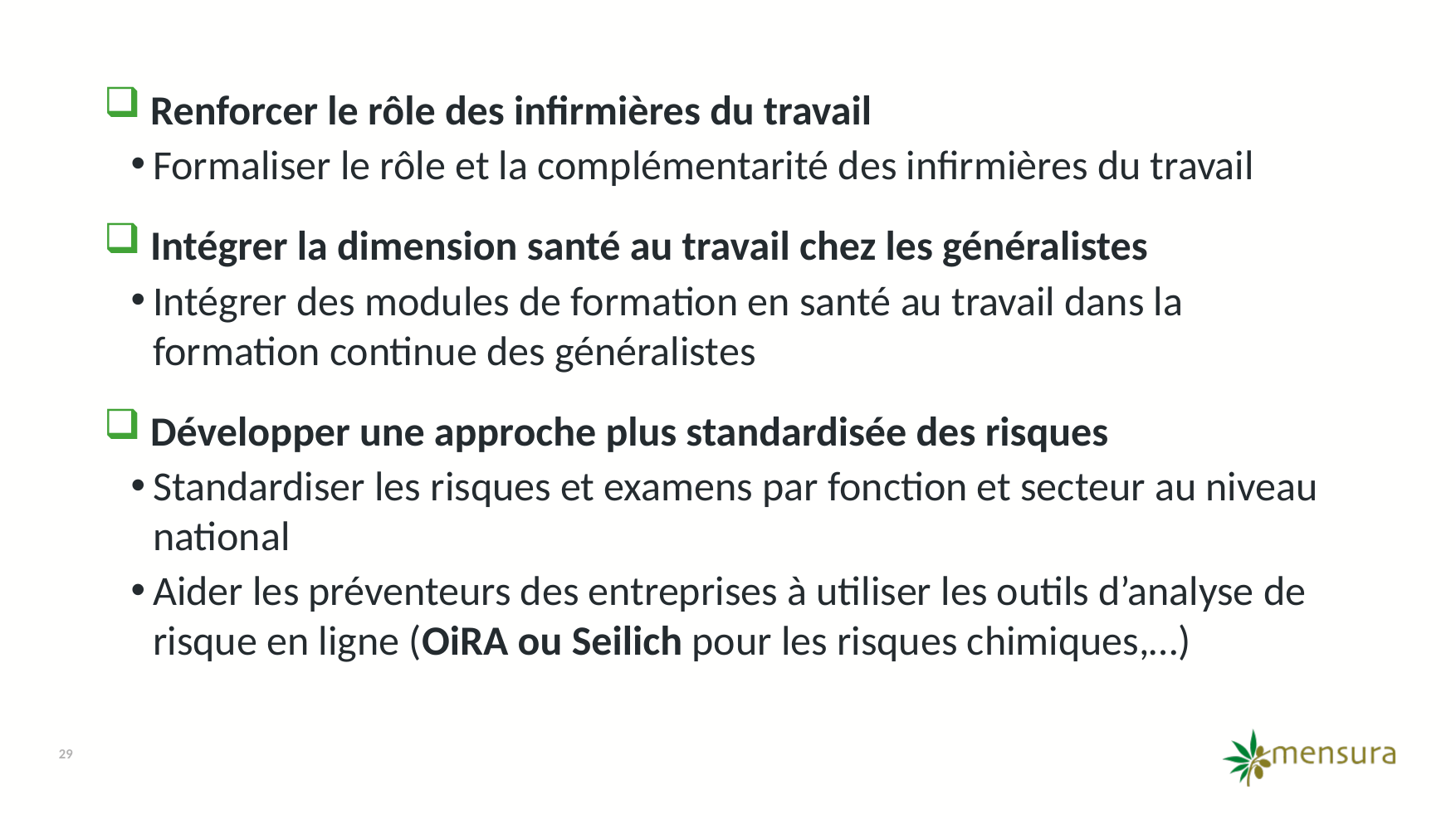

Renforcer le rôle des infirmières du travail
Formaliser le rôle et la complémentarité des infirmières du travail
 Intégrer la dimension santé au travail chez les généralistes
Intégrer des modules de formation en santé au travail dans la formation continue des généralistes
 Développer une approche plus standardisée des risques
Standardiser les risques et examens par fonction et secteur au niveau national
Aider les préventeurs des entreprises à utiliser les outils d’analyse de risque en ligne (OiRA ou Seilich pour les risques chimiques,…)
29